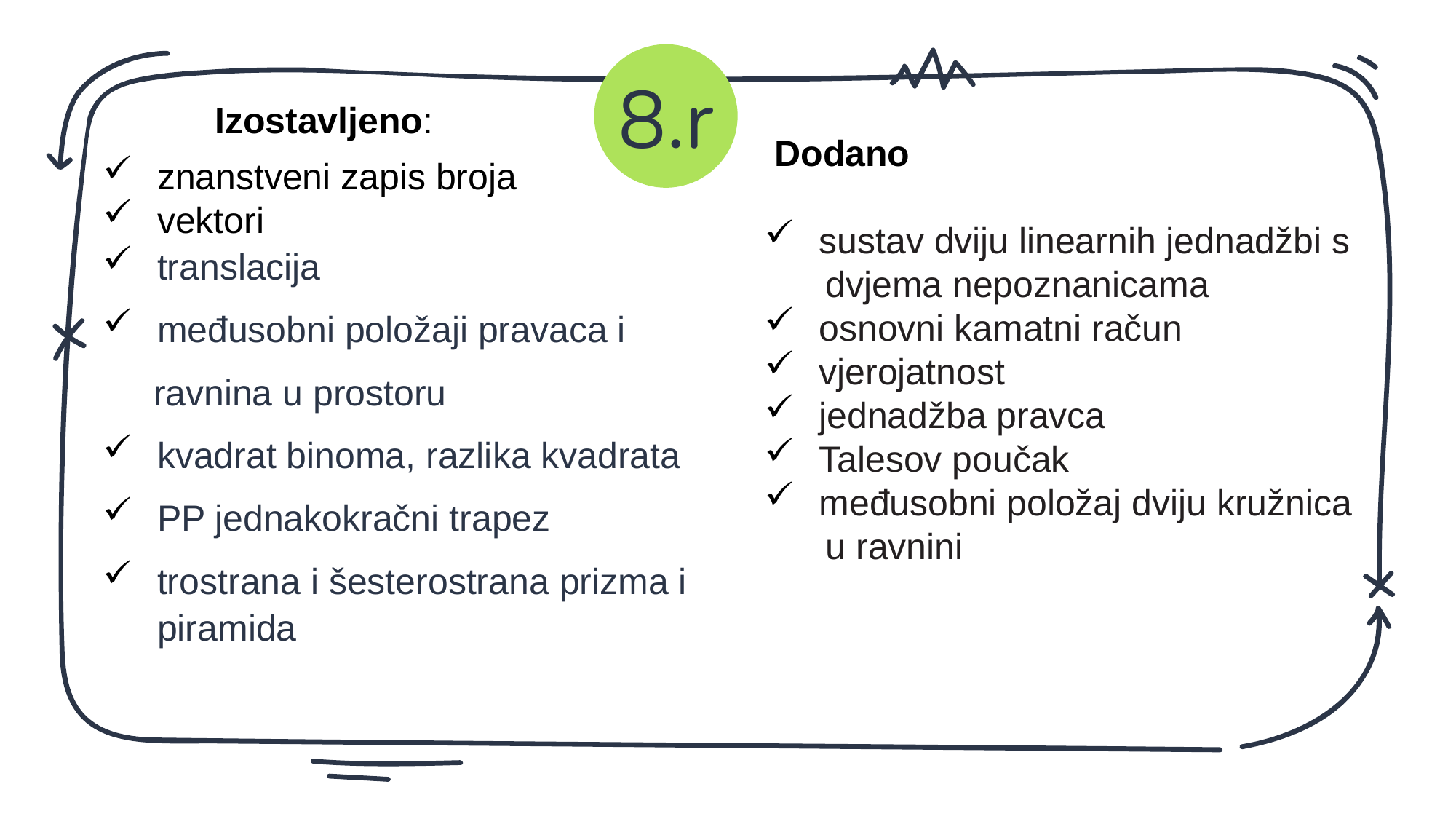

8.r
           Izostavljeno:
znanstveni zapis broja
vektori
translacija
međusobni položaji pravaca i
     ravnina u prostoru
kvadrat binoma, razlika kvadrata
PP jednakokračni trapez
trostrana i šesterostrana prizma i piramida
 Dodano

sustav dviju linearnih jednadžbi s
      dvjema nepoznanicama
osnovni kamatni račun
vjerojatnost
jednadžba pravca
Talesov poučak
međusobni položaj dviju kružnica
      u ravnini